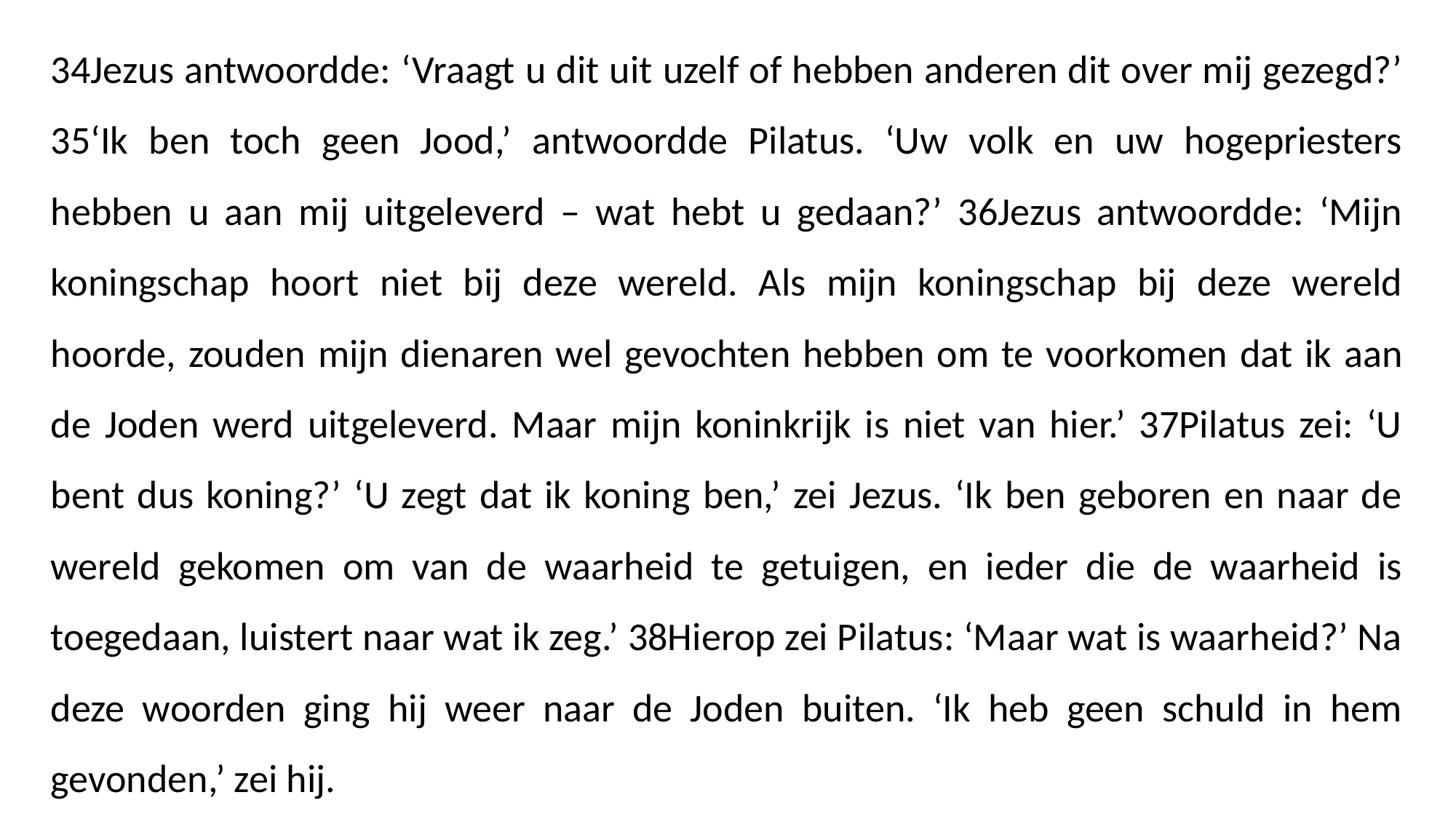

34Jezus antwoordde: ‘Vraagt u dit uit uzelf of hebben anderen dit over mij gezegd?’ 35‘Ik ben toch geen Jood,’ antwoordde Pilatus. ‘Uw volk en uw hogepriesters hebben u aan mij uitgeleverd – wat hebt u gedaan?’ 36Jezus antwoordde: ‘Mijn koningschap hoort niet bij deze wereld. Als mijn koningschap bij deze wereld hoorde, zouden mijn dienaren wel gevochten hebben om te voorkomen dat ik aan de Joden werd uitgeleverd. Maar mijn koninkrijk is niet van hier.’ 37Pilatus zei: ‘U bent dus koning?’ ‘U zegt dat ik koning ben,’ zei Jezus. ‘Ik ben geboren en naar de wereld gekomen om van de waarheid te getuigen, en ieder die de waarheid is toegedaan, luistert naar wat ik zeg.’ 38Hierop zei Pilatus: ‘Maar wat is waarheid?’ Na deze woorden ging hij weer naar de Joden buiten. ‘Ik heb geen schuld in hem gevonden,’ zei hij.